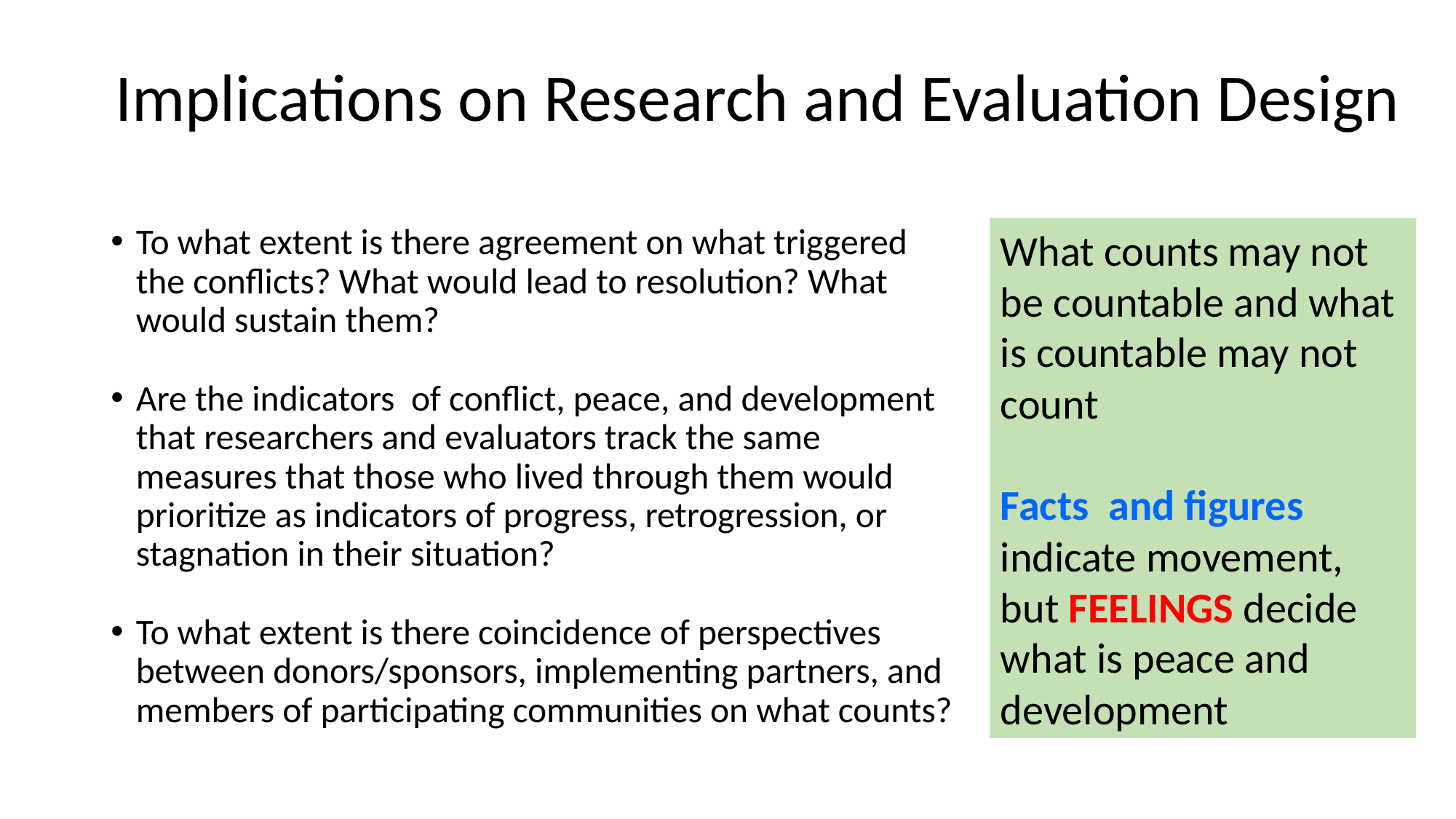

# Implications on Research and Evaluation Design
To what extent is there agreement on what triggered the conflicts? What would lead to resolution? What would sustain them?

Are the indicators  of conflict, peace, and development that researchers and evaluators track the same measures that those who lived through them would prioritize as indicators of progress, retrogression, or stagnation in their situation?

To what extent is there coincidence of perspectives between donors/sponsors, implementing partners, and members of participating communities on what counts?

What counts may not be countable and what is countable may not count

Facts  and figures indicate movement, but FEELINGS decide what is peace and development